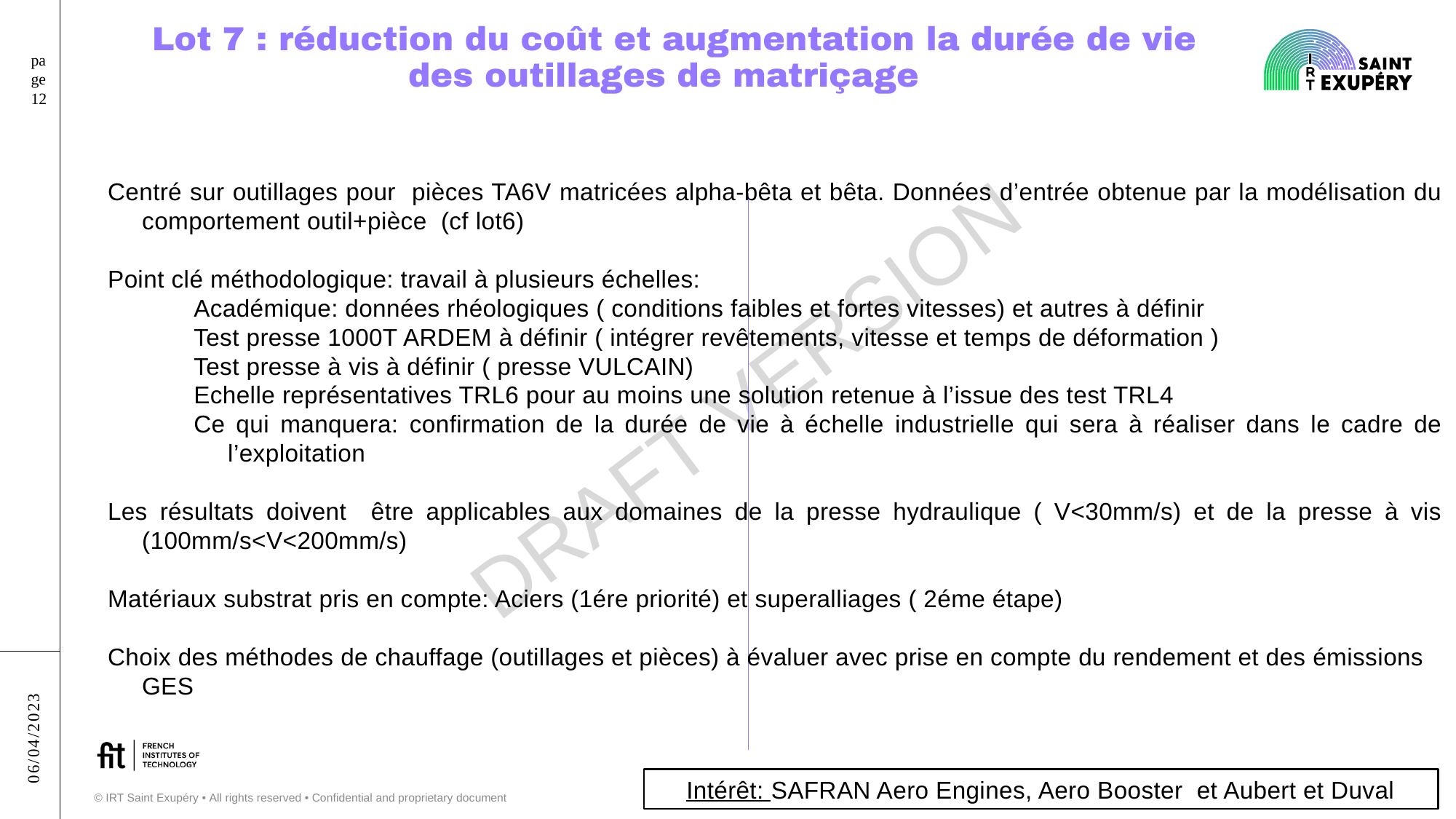

Lot 7 : réduction du coût et augmentation la durée de vie des outillages de matriçage

page 12
Centré sur outillages pour  pièces TA6V matricées alpha-bêta et bêta. Données d’entrée obtenue par la modélisation du comportement outil+pièce  (cf lot6)

Point clé méthodologique: travail à plusieurs échelles:
Académique: données rhéologiques ( conditions faibles et fortes vitesses) et autres à définir
Test presse 1000T ARDEM à définir ( intégrer revêtements, vitesse et temps de déformation )
Test presse à vis à définir ( presse VULCAIN)
Echelle représentatives TRL6 pour au moins une solution retenue à l’issue des test TRL4
Ce qui manquera: confirmation de la durée de vie à échelle industrielle qui sera à réaliser dans le cadre de l’exploitation

Les résultats doivent  être applicables aux domaines de la presse hydraulique ( V<30mm/s) et de la presse à vis (100mm/s<V<200mm/s)

Matériaux substrat pris en compte: Aciers (1ére priorité) et superalliages ( 2éme étape)

Choix des méthodes de chauffage (outillages et pièces) à évaluer avec prise en compte du rendement et des émissions GES

06/04/2023
Intérêt: SAFRAN Aero Engines, Aero Booster  et Aubert et Duval
© IRT Saint Exupéry • All rights reserved • Confidential and proprietary document